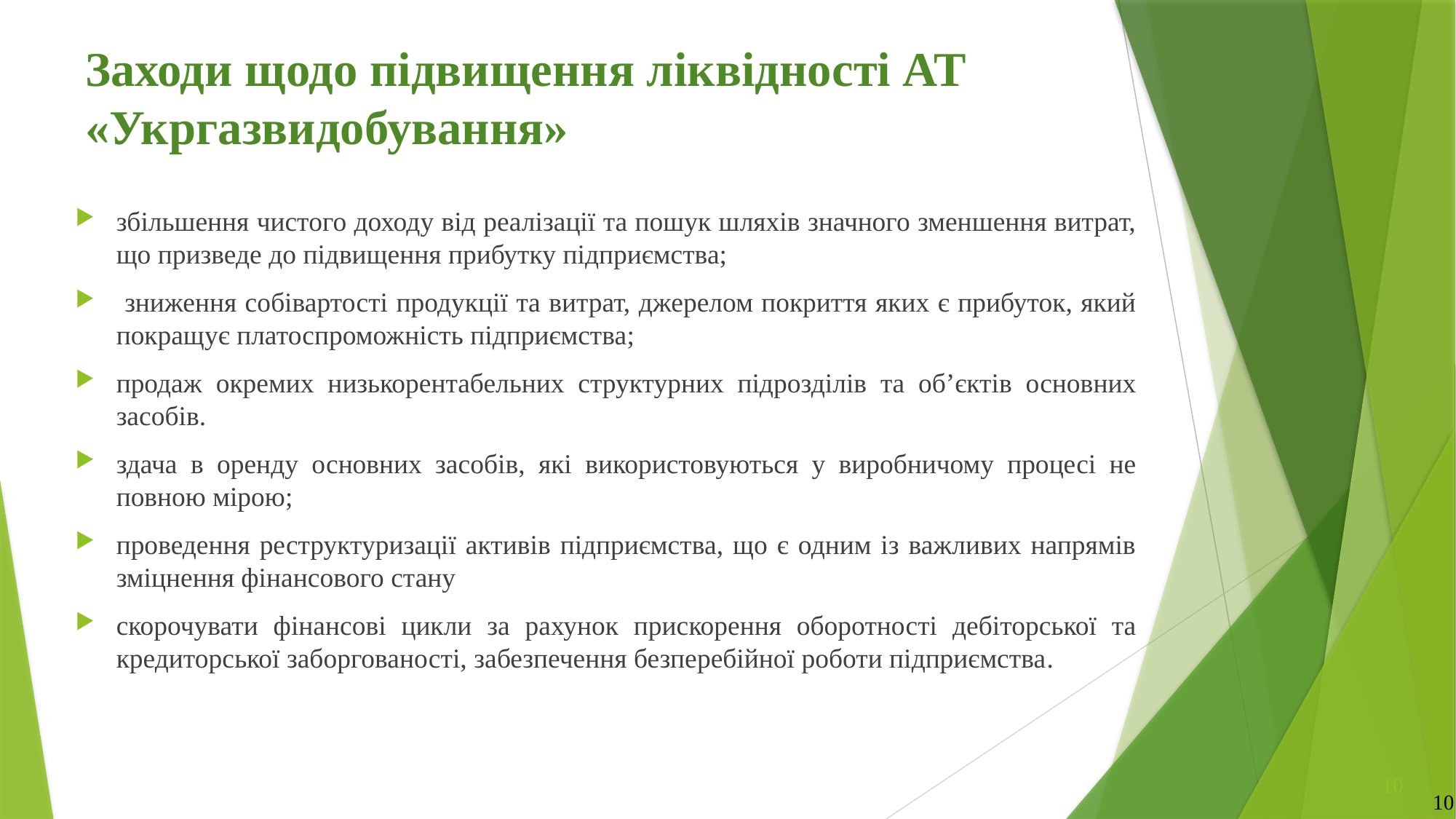

# Заходи щодо підвищення ліквідності АТ «Укргазвидобування»
збільшення чистого доходу від реалізації та пошук шляхів значного зменшення витрат, що призведе до підвищення прибутку підприємства;
 зниження собівартості продукції та витрат, джерелом покриття яких є прибуток, який покращує платоспроможність підприємства;
продаж окремих низькорентабельних структурних підрозділів та об’єктів основних засобів.
здача в оренду основних засобів, які використовуються у виробничому процесі не повною мірою;
проведення реструктуризації активів підприємства, що є одним із важливих напрямів зміцнення фінансового стану
скорочувати фінансові цикли за рахунок прискорення оборотності дебіторської та кредиторської заборгованості, забезпечення безперебійної роботи підприємства.

10
10